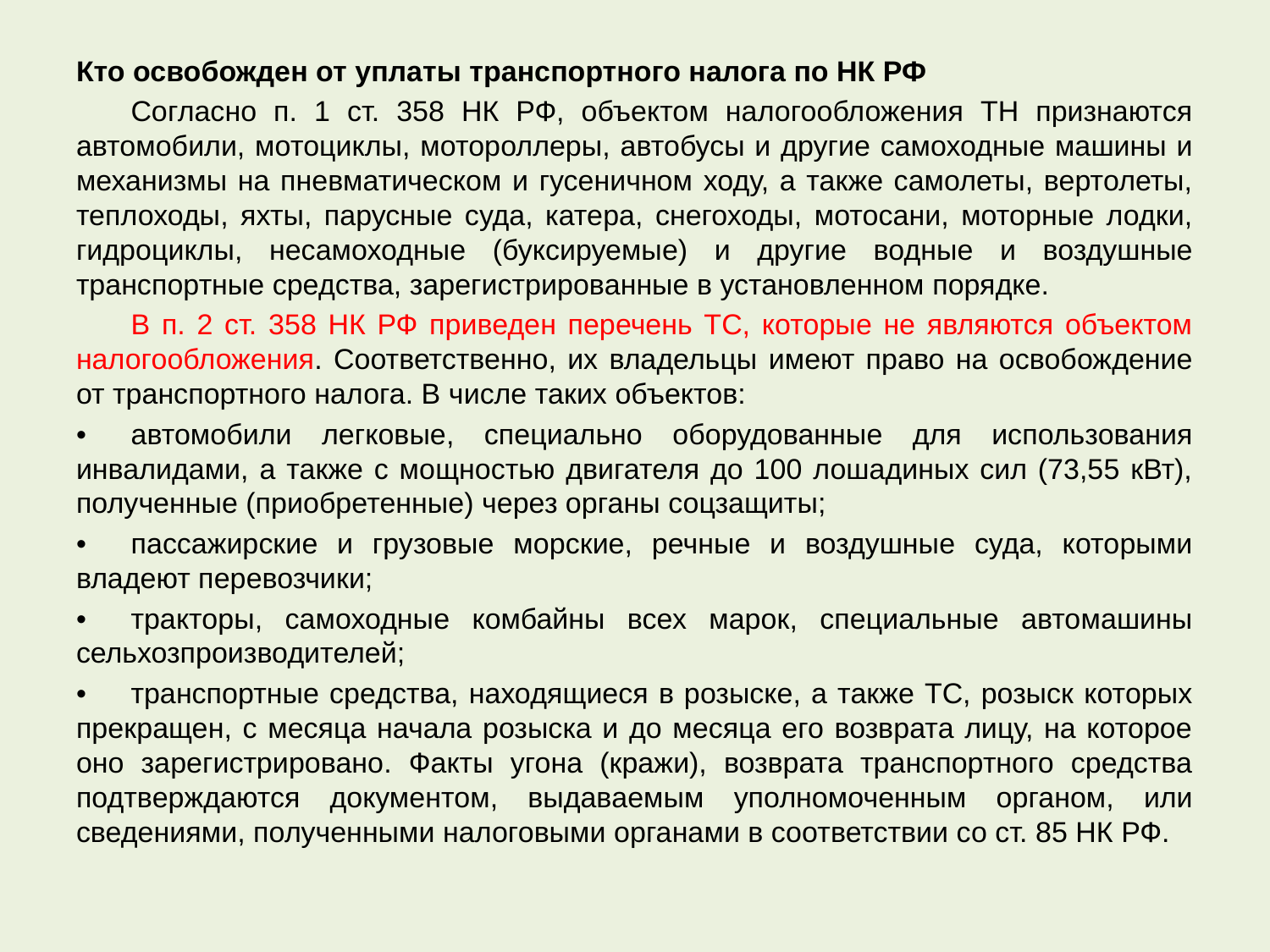

Кто освобожден от уплаты транспортного налога по НК РФ
	Согласно п. 1 ст. 358 НК РФ, объектом налогообложения ТН признаются автомобили, мотоциклы, мотороллеры, автобусы и другие самоходные машины и механизмы на пневматическом и гусеничном ходу, а также самолеты, вертолеты, теплоходы, яхты, парусные суда, катера, снегоходы, мотосани, моторные лодки, гидроциклы, несамоходные (буксируемые) и другие водные и воздушные транспортные средства, зарегистрированные в установленном порядке.
	В п. 2 ст. 358 НК РФ приведен перечень ТС, которые не являются объектом налогообложения. Соответственно, их владельцы имеют право на освобождение от транспортного налога. В числе таких объектов:
•	автомобили легковые, специально оборудованные для использования инвалидами, а также с мощностью двигателя до 100 лошадиных сил (73,55 кВт), полученные (приобретенные) через органы соцзащиты;
•	пассажирские и грузовые морские, речные и воздушные суда, которыми владеют перевозчики;
•	тракторы, самоходные комбайны всех марок, специальные автомашины сельхозпроизводителей;
•	транспортные средства, находящиеся в розыске, а также ТС, розыск которых прекращен, с месяца начала розыска и до месяца его возврата лицу, на которое оно зарегистрировано. Факты угона (кражи), возврата транспортного средства подтверждаются документом, выдаваемым уполномоченным органом, или сведениями, полученными налоговыми органами в соответствии со ст. 85 НК РФ.